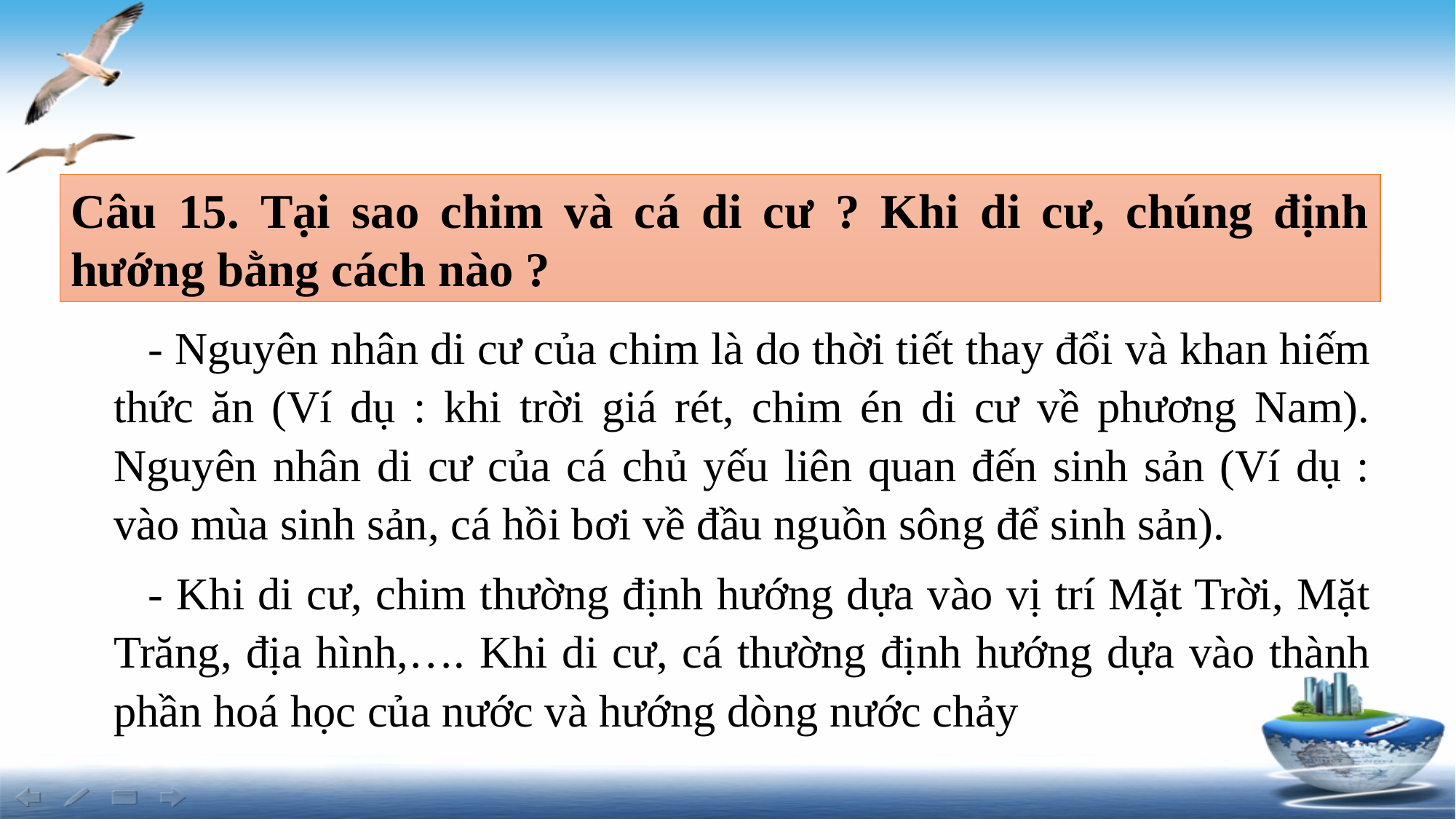

Câu 15. Tại sao chim và cá di cư ? Khi di cư, chúng định hướng bằng cách nào ?
   - Nguyên nhân di cư của chim là do thời tiết thay đổi và khan hiếm thức ăn (Ví dụ : khi trời giá rét, chim én di cư về phương Nam). Nguyên nhân di cư của cá chủ yếu liên quan đến sinh sản (Ví dụ : vào mùa sinh sản, cá hồi bơi về đầu nguồn sông để sinh sản).
   - Khi di cư, chim thường định hướng dựa vào vị trí Mặt Trời, Mặt Trăng, địa hình,…. Khi di cư, cá thường định hướng dựa vào thành phần hoá học của nước và hướng dòng nước chảy